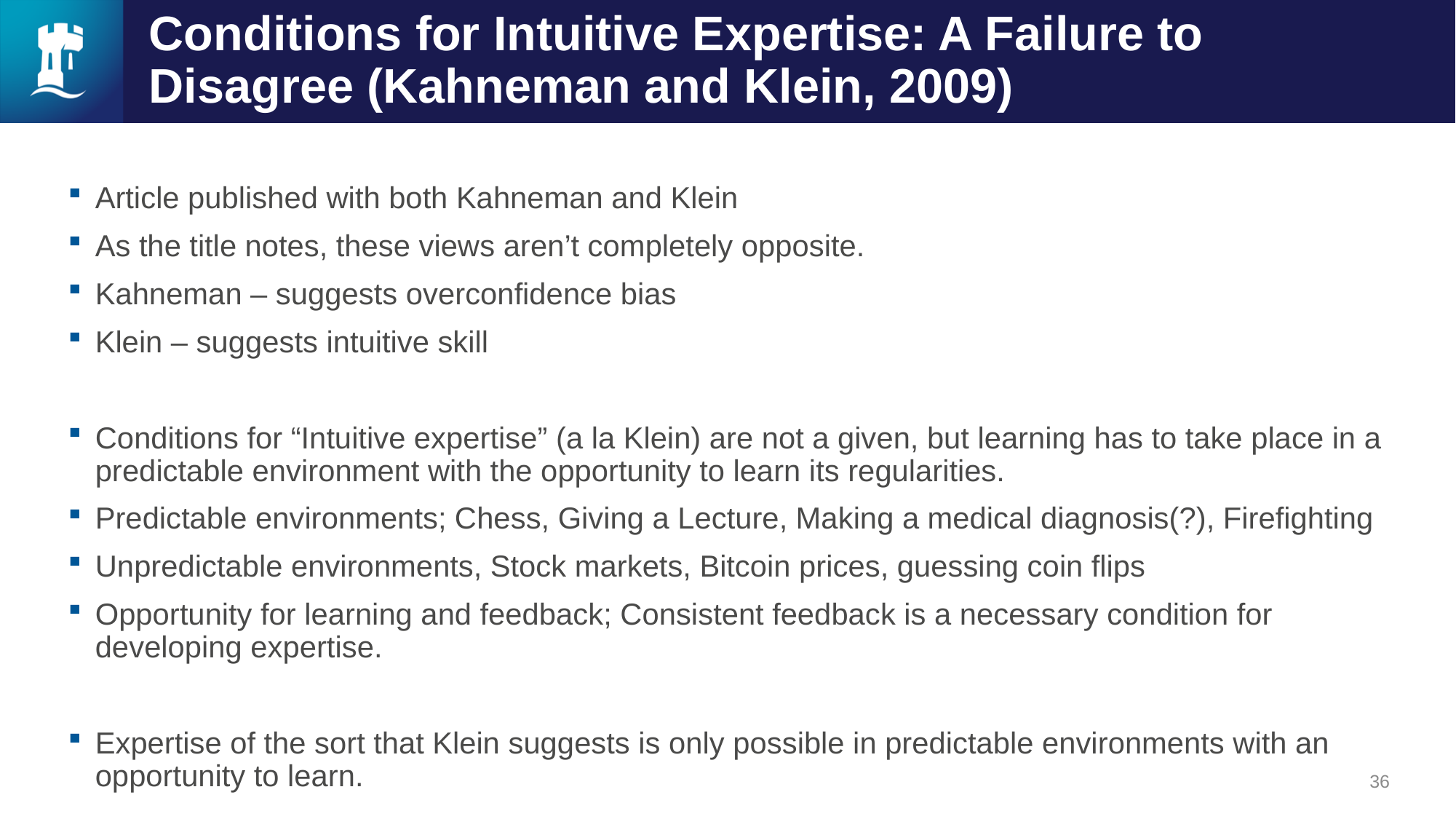

# Conditions for Intuitive Expertise: A Failure to Disagree (Kahneman and Klein, 2009)
Article published with both Kahneman and Klein
As the title notes, these views aren’t completely opposite.
Kahneman – suggests overconfidence bias
Klein – suggests intuitive skill

Conditions for “Intuitive expertise” (a la Klein) are not a given, but learning has to take place in a predictable environment with the opportunity to learn its regularities.
Predictable environments; Chess, Giving a Lecture, Making a medical diagnosis(?), Firefighting
Unpredictable environments, Stock markets, Bitcoin prices, guessing coin flips
Opportunity for learning and feedback; Consistent feedback is a necessary condition for developing expertise.

Expertise of the sort that Klein suggests is only possible in predictable environments with an opportunity to learn.
36